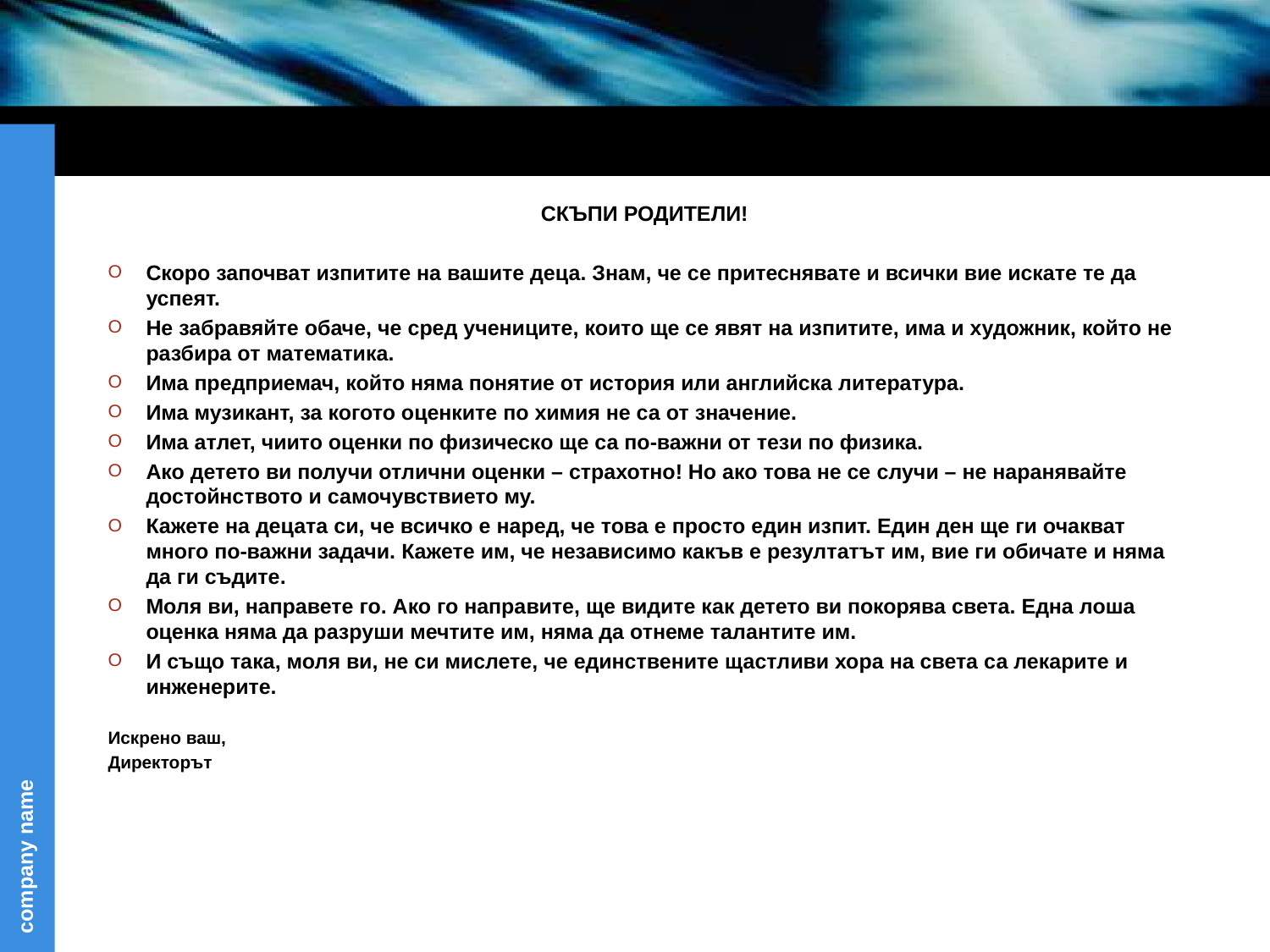

СКЪПИ РОДИТЕЛИ!

Скоро започват изпитите на вашите деца. Знам, че се притеснявате и всички вие искате те да успеят.
Не забравяйте обаче, че сред учениците, които ще се явят на изпитите, има и художник, който не разбира от математика.
Има предприемач, който няма понятие от история или английска литература.
Има музикант, за когото оценките по химия не са от значение.
Има атлет, чиито оценки по физическо ще са по-важни от тези по физика.
Ако детето ви получи отлични оценки – страхотно! Но ако това не се случи – не наранявайте достойнството и самочувствието му.
Кажете на децата си, че всичко е наред, че това е просто един изпит. Един ден ще ги очакват много по-важни задачи. Кажете им, че независимо какъв е резултатът им, вие ги обичате и няма да ги съдите.
Моля ви, направете го. Ако го направите, ще видите как детето ви покорява света. Една лоша оценка няма да разруши мечтите им, няма да отнеме талантите им.
И също така, моля ви, не си мислете, че единствените щастливи хора на света са лекарите и инженерите.

Искрено ваш,
Директорът